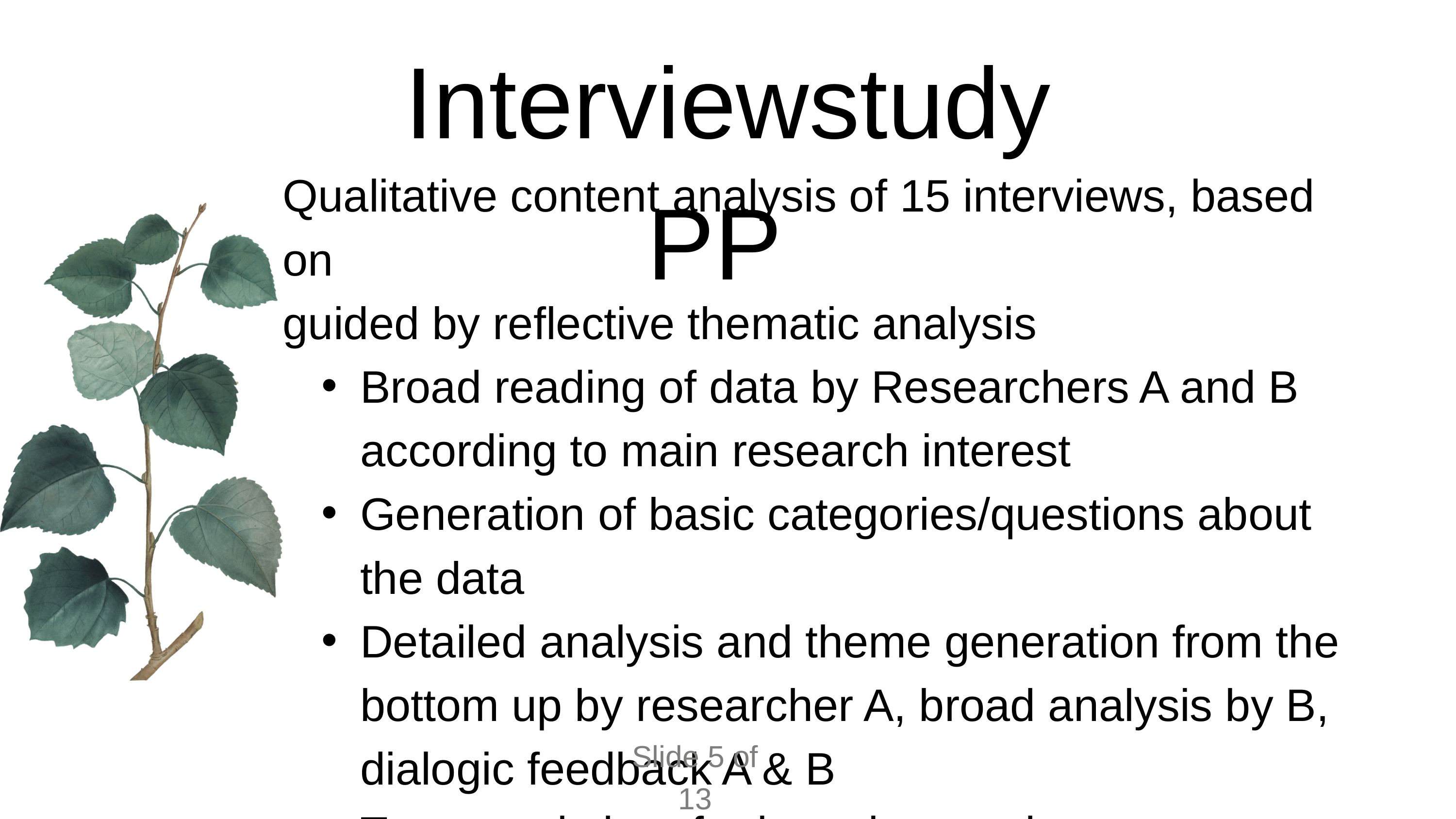

Interviewstudy PP
Qualitative content analysis of 15 interviews, based on
guided by reflective thematic analysis
Broad reading of data by Researchers A and B according to main research interest
Generation of basic categories/questions about the data
Detailed analysis and theme generation from the bottom up by researcher A, broad analysis by B, dialogic feedback A & B
Team workshop for interview study

Slide 5 of 13